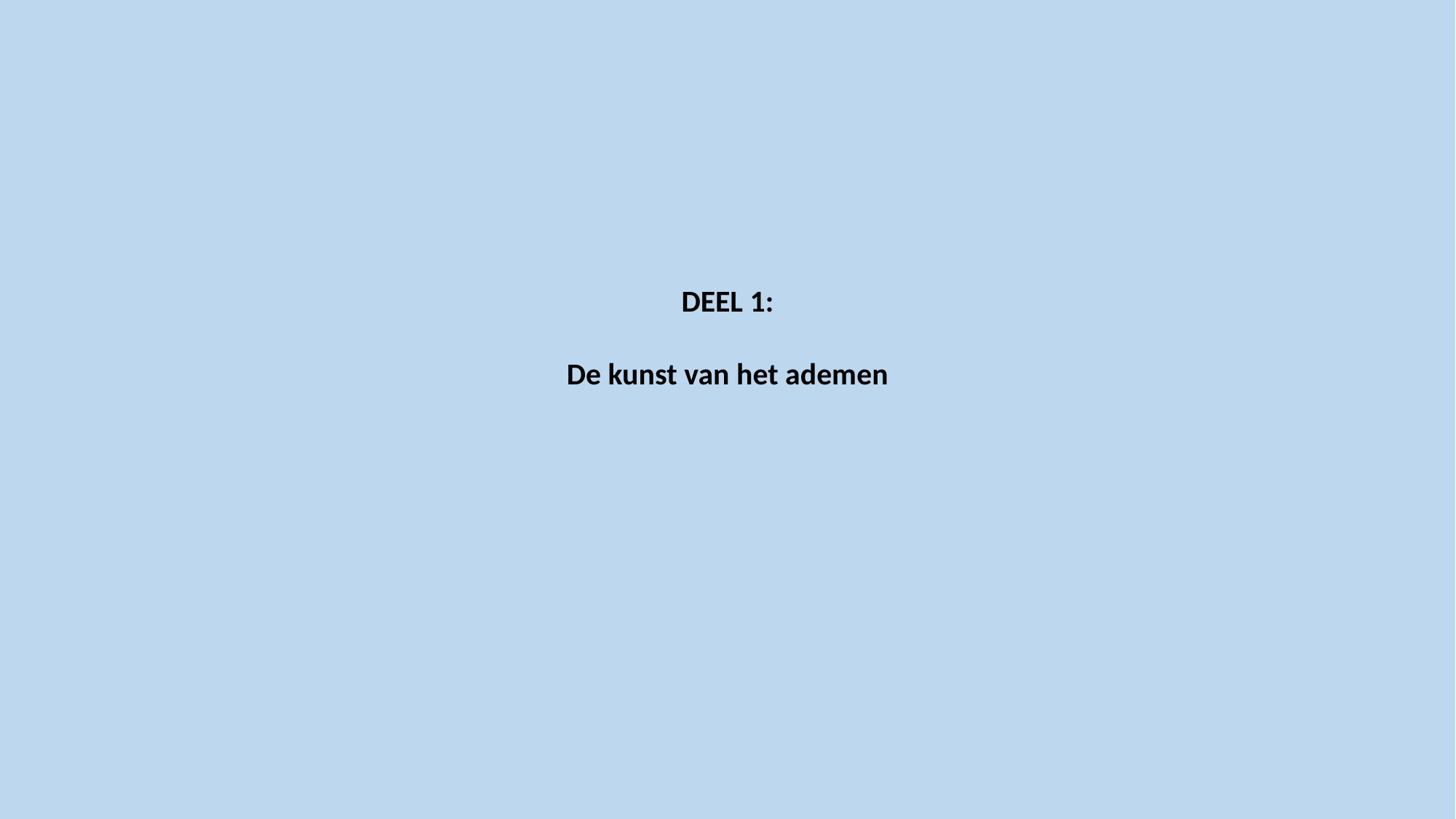

DEEL 1:

De kunst van het ademen